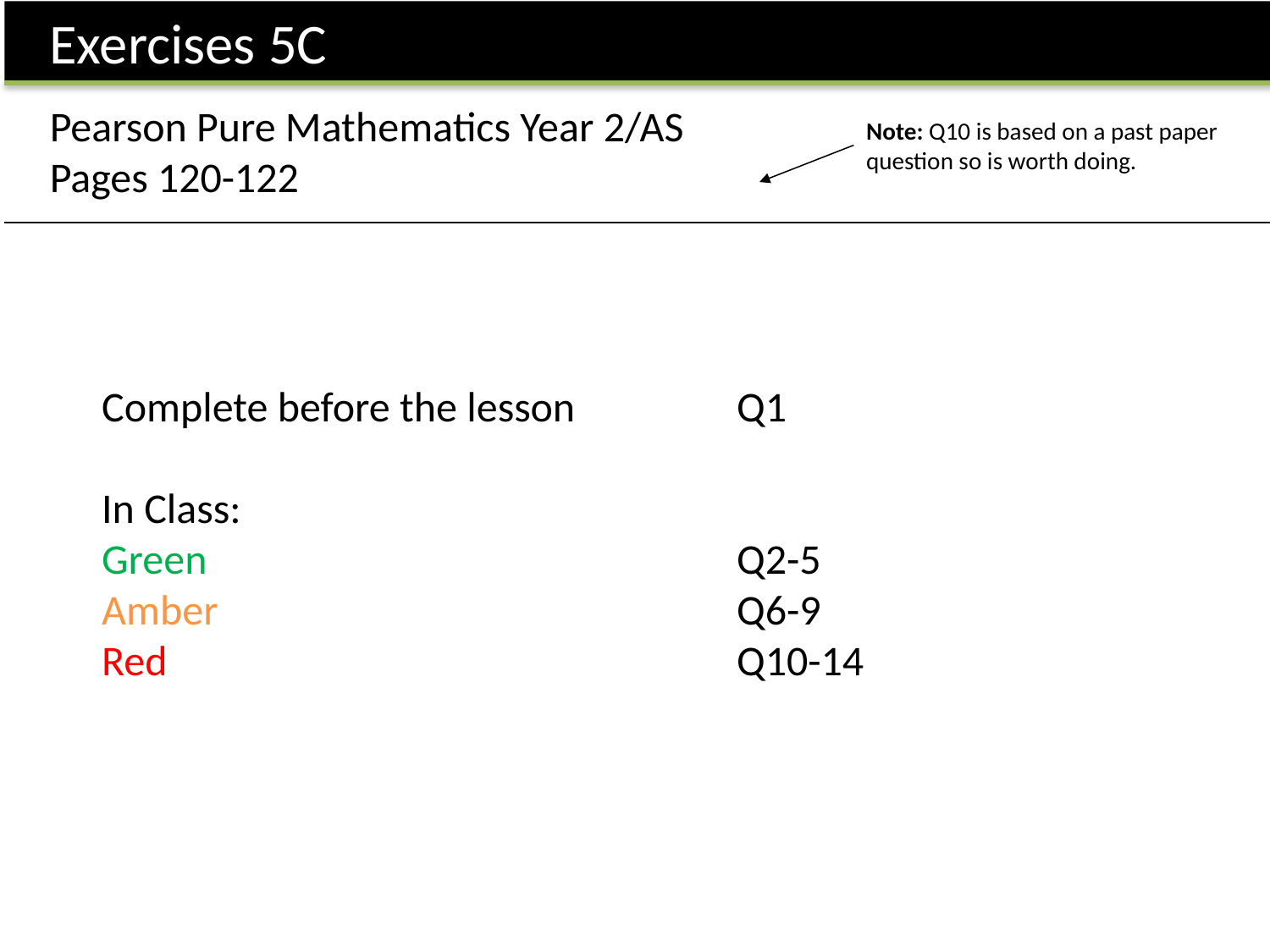

Exercises 5C
Pearson Pure Mathematics Year 2/AS
Pages 120-122
Note: Q10 is based on a past paper question so is worth doing.
Complete before the lesson		Q1

In Class:
Green					Q2-5
Amber 					Q6-9
Red					Q10-14